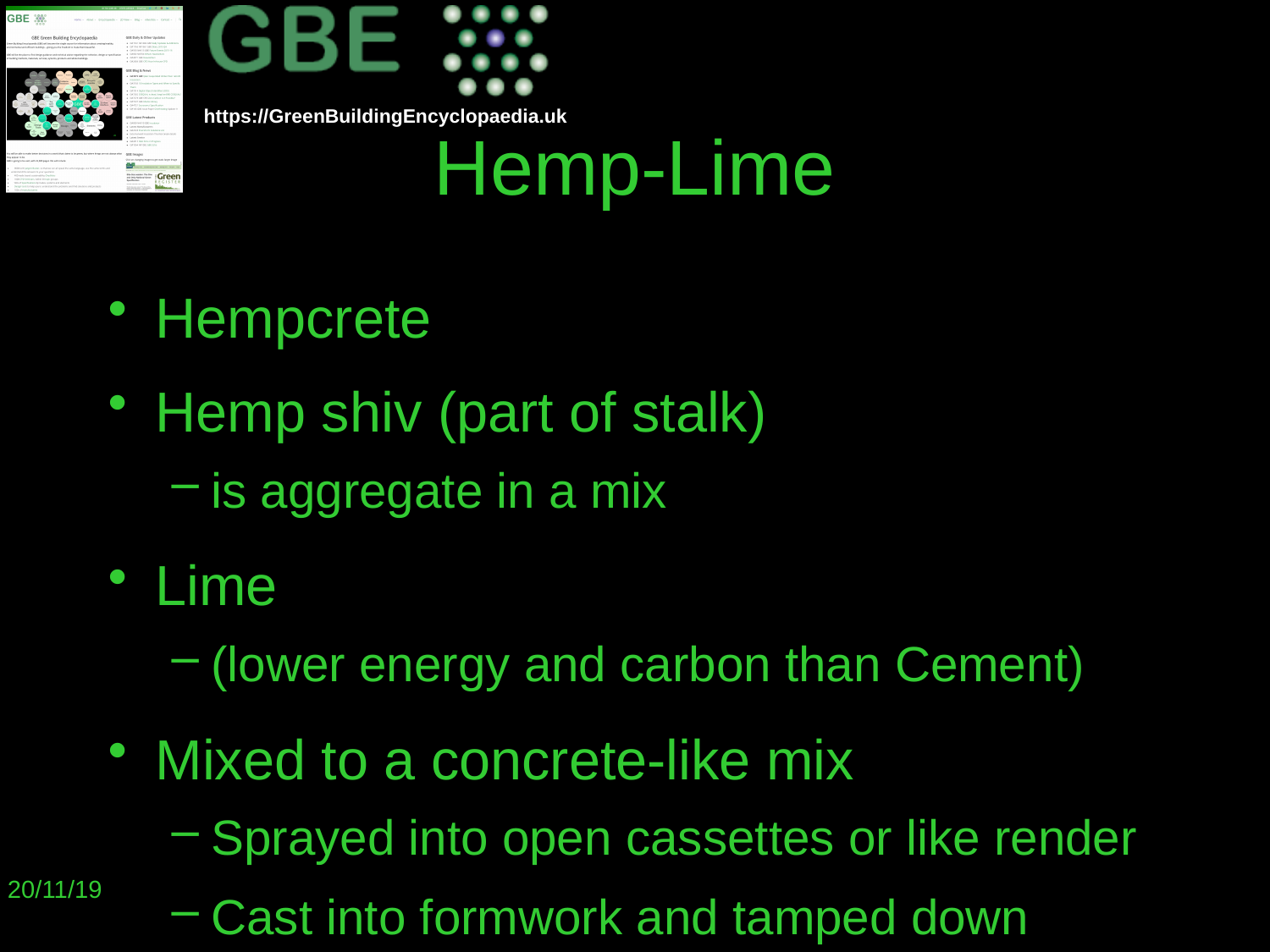

# Hemp-Lime
Hempcrete
Hemp shiv (part of stalk)
is aggregate in a mix
Lime
(lower energy and carbon than Cement)
Mixed to a concrete-like mix
Sprayed into open cassettes or like render
Cast into formwork and tamped down

20/11/19